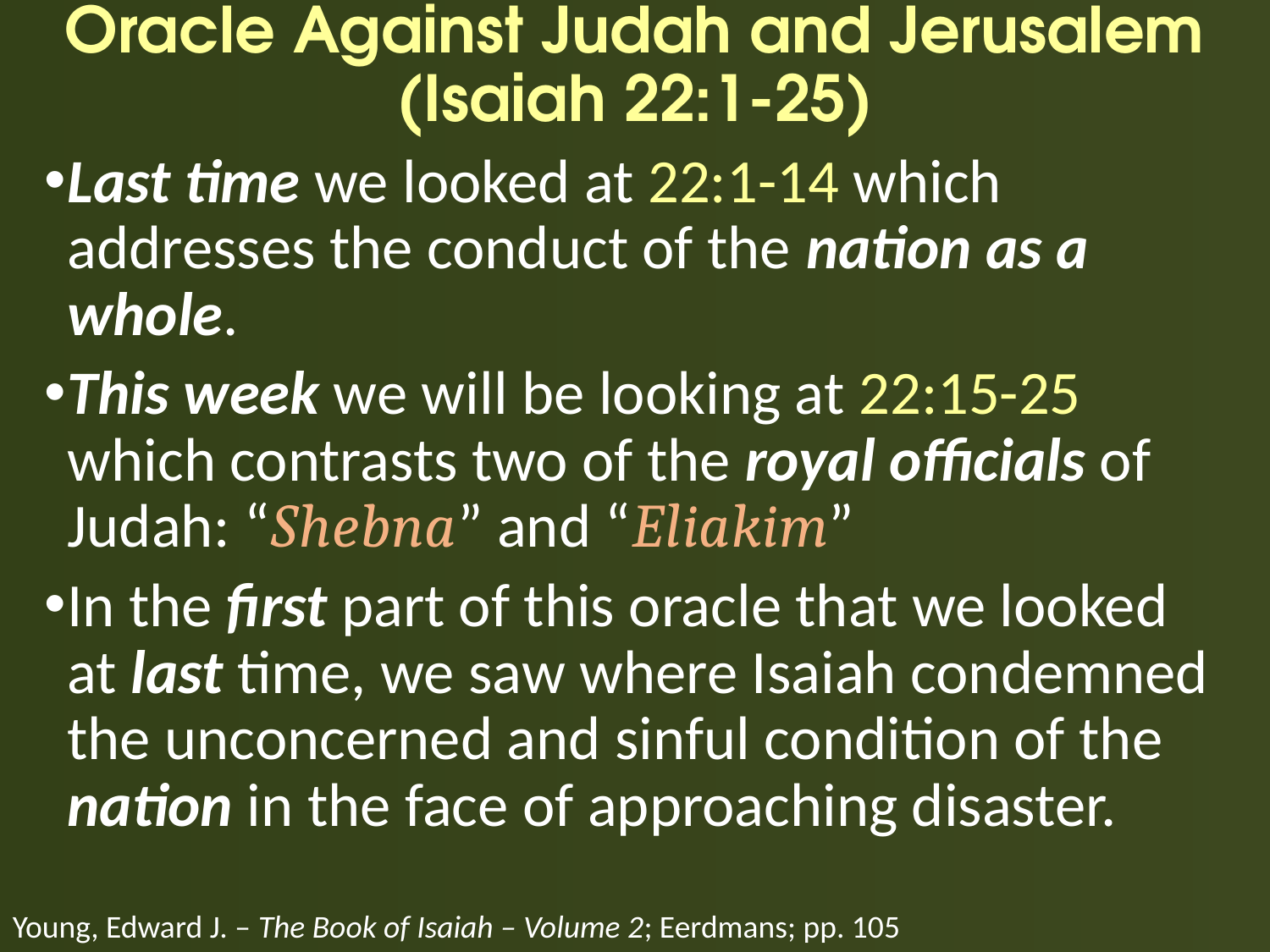

# Oracle Against Judah and Jerusalem (Isaiah 22:1-25)
Last time we looked at 22:1-14 which addresses the conduct of the nation as a whole.
This week we will be looking at 22:15-25 which contrasts two of the royal officials of Judah: “Shebna” and “Eliakim”
In the first part of this oracle that we looked at last time, we saw where Isaiah condemned the unconcerned and sinful condition of the nation in the face of approaching disaster.
Young, Edward J. – The Book of Isaiah – Volume 2; Eerdmans; pp. 105